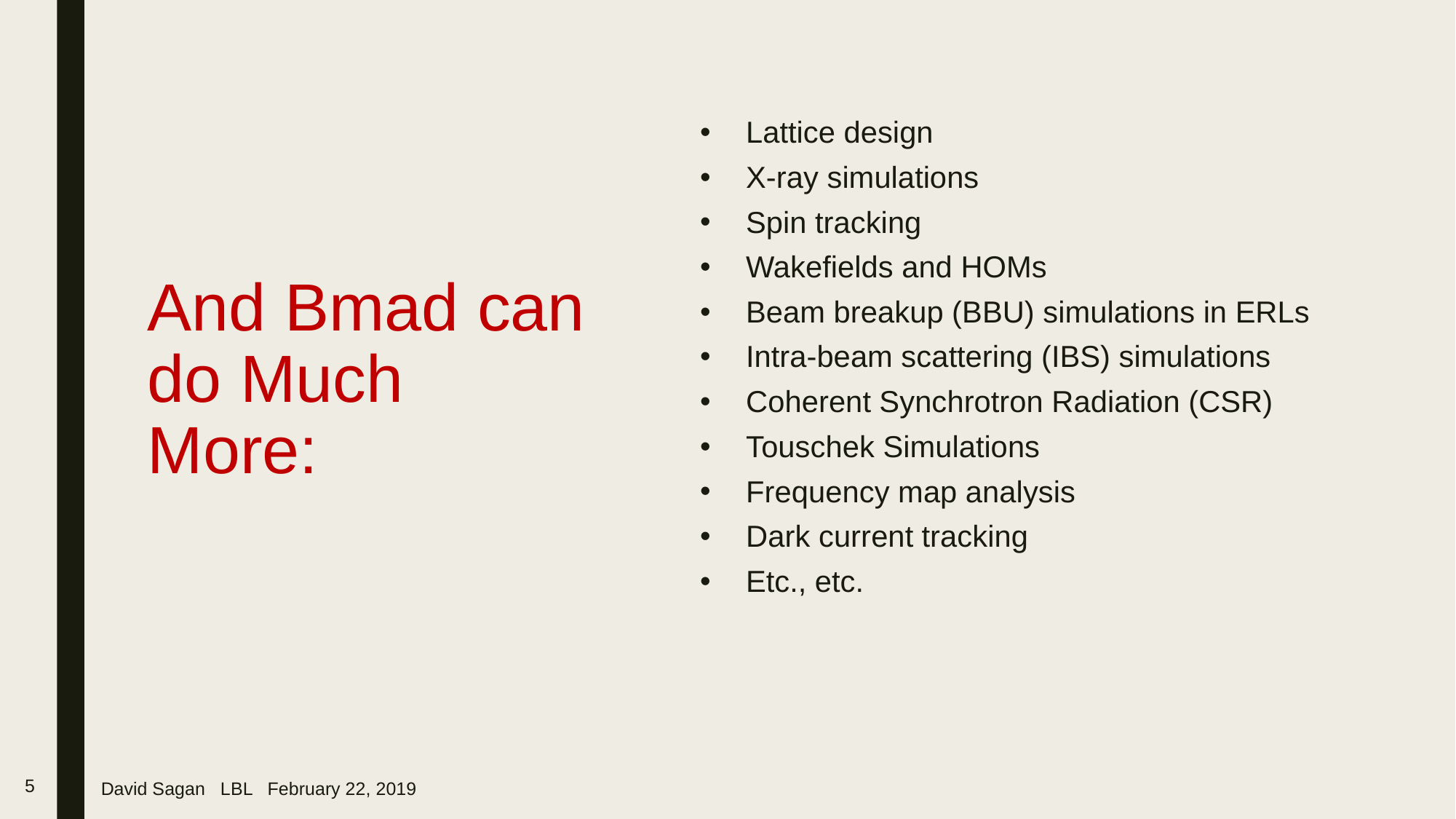

Lattice design
X-ray simulations
Spin tracking
Wakefields and HOMs
Beam breakup (BBU) simulations in ERLs
Intra-beam scattering (IBS) simulations
Coherent Synchrotron Radiation (CSR)
Touschek Simulations
Frequency map analysis
Dark current tracking
Etc., etc.
# And Bmad can do Much More:
5
David Sagan   LBL   February 22, 2019